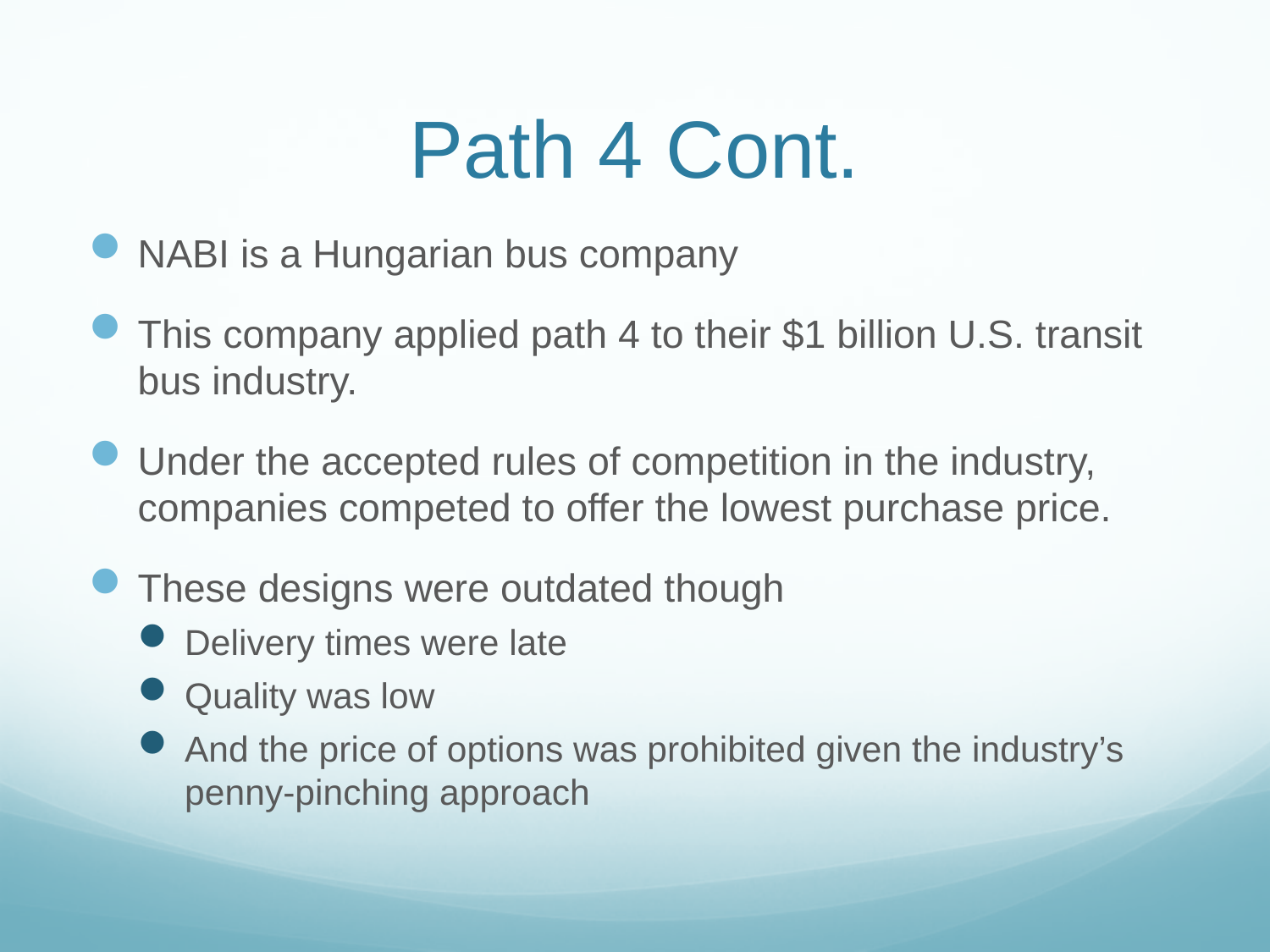

# Path 4 Cont.
NABI is a Hungarian bus company
This company applied path 4 to their $1 billion U.S. transit bus industry.
Under the accepted rules of competition in the industry, companies competed to offer the lowest purchase price.
These designs were outdated though
Delivery times were late
Quality was low
And the price of options was prohibited given the industry’s penny-pinching approach